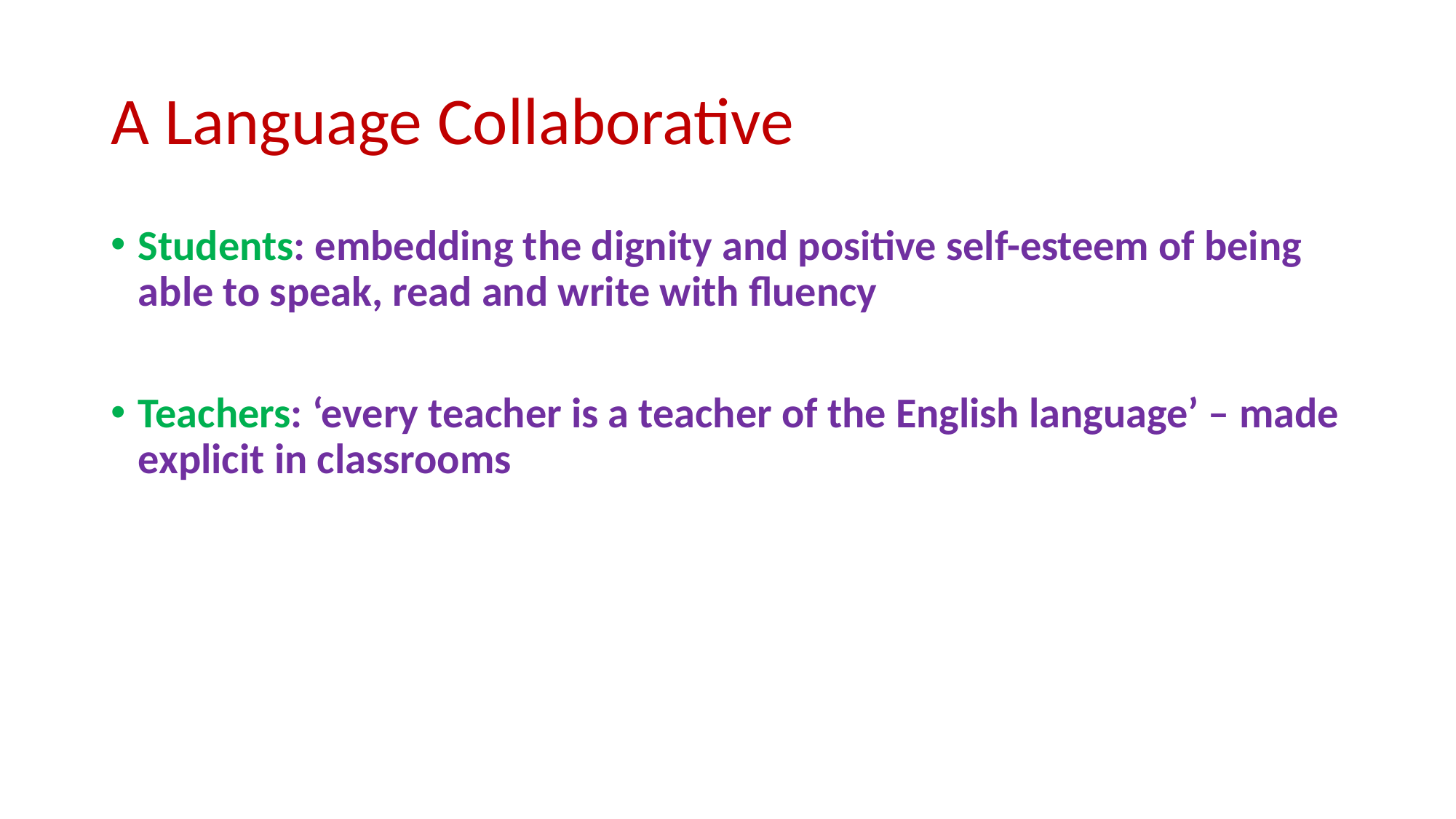

# A Language Collaborative
Students: embedding the dignity and positive self-esteem of being able to speak, read and write with fluency

Teachers: ‘every teacher is a teacher of the English language’ – made explicit in classrooms